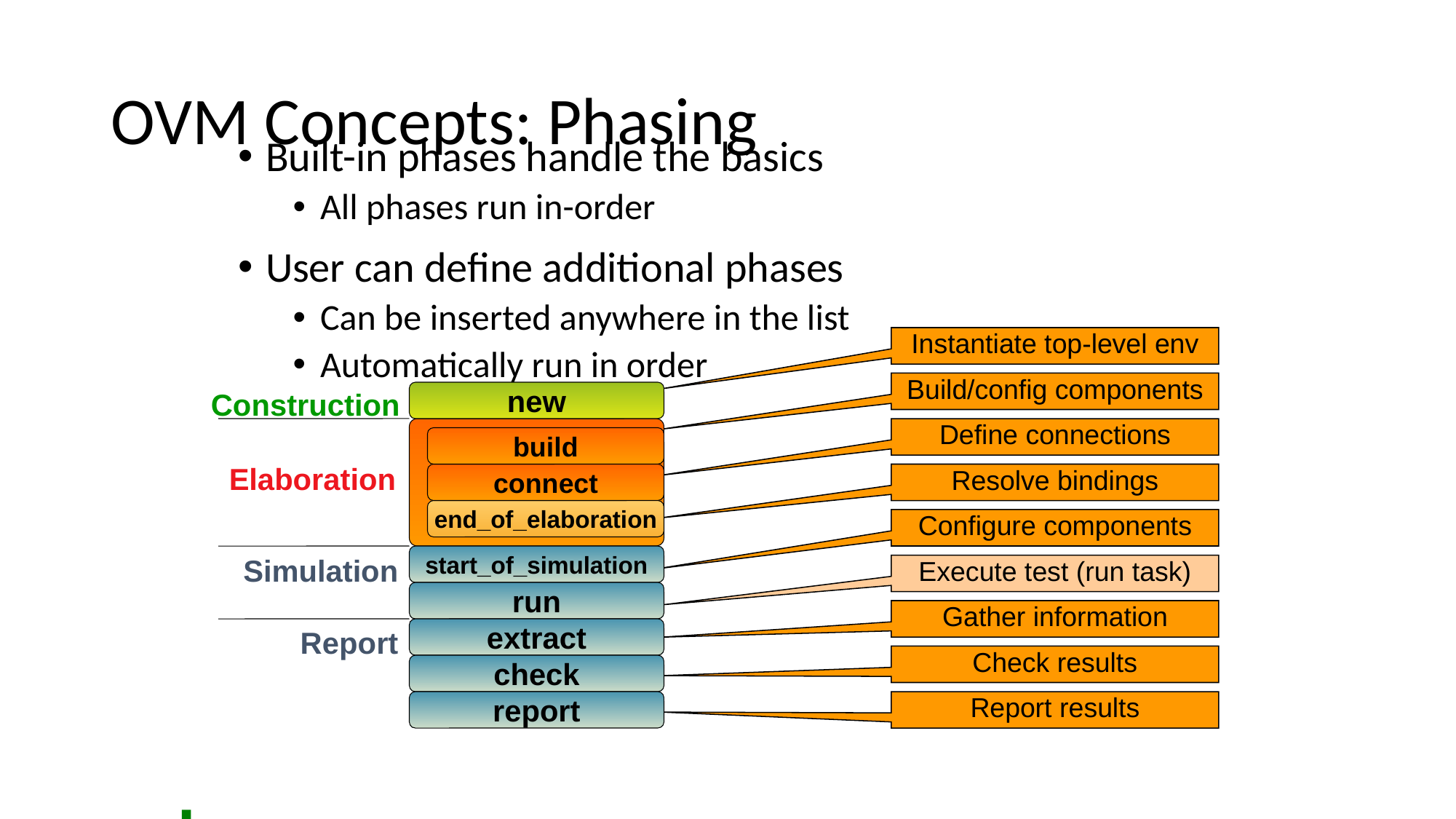

# OVM Concepts: Phasing
Built-in phases handle the basics
All phases run in-order
User can define additional phases
Can be inserted anywhere in the list
Automatically run in order
Instantiate top-level env
Build/config components
Construction
new

Define connections
build
Elaboration
connect
Resolve bindings
end_of_elaboration
Configure components

start_of_simulation
Simulation
Execute test (run task)
run
Gather information

extract
Report
Check results
check
report
Report results